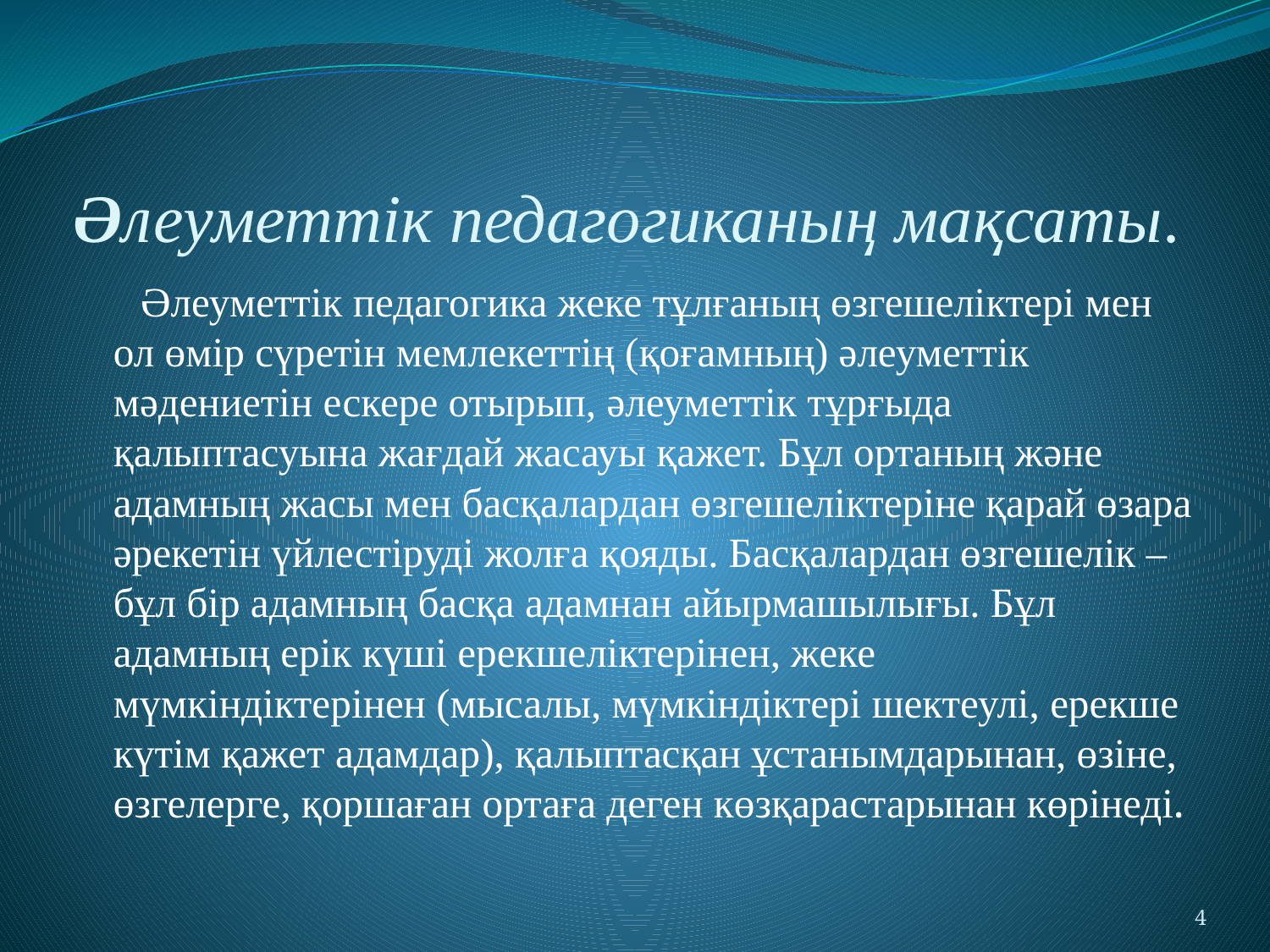

# Әлеуметтік педагогиканың мақсаты.
      Әлеуметтік педагогика жеке тұлғаның өзгешеліктері мен ол өмір сүретін мемлекеттің (қоғамның) әлеуметтік мәдениетін ескере отырып, әлеуметтік тұрғыда қалыптасуына жағдай жасауы қажет. Бұл ортаның және адамның жасы мен басқалардан өзгешеліктеріне қарай өзара әрекетін үйлестіруді жолға қояды. Басқалардан өзгешелік – бұл бір адамның басқа адамнан айырмашылығы. Бұл адамның ерік күші ерекшеліктерінен, жеке мүмкіндіктерінен (мысалы, мүмкіндіктері шектеулі, ерекше күтім қажет адамдар), қалыптасқан ұстанымдарынан, өзіне, өзгелерге, қоршаған ортаға деген көзқарастарынан көрінеді.
4